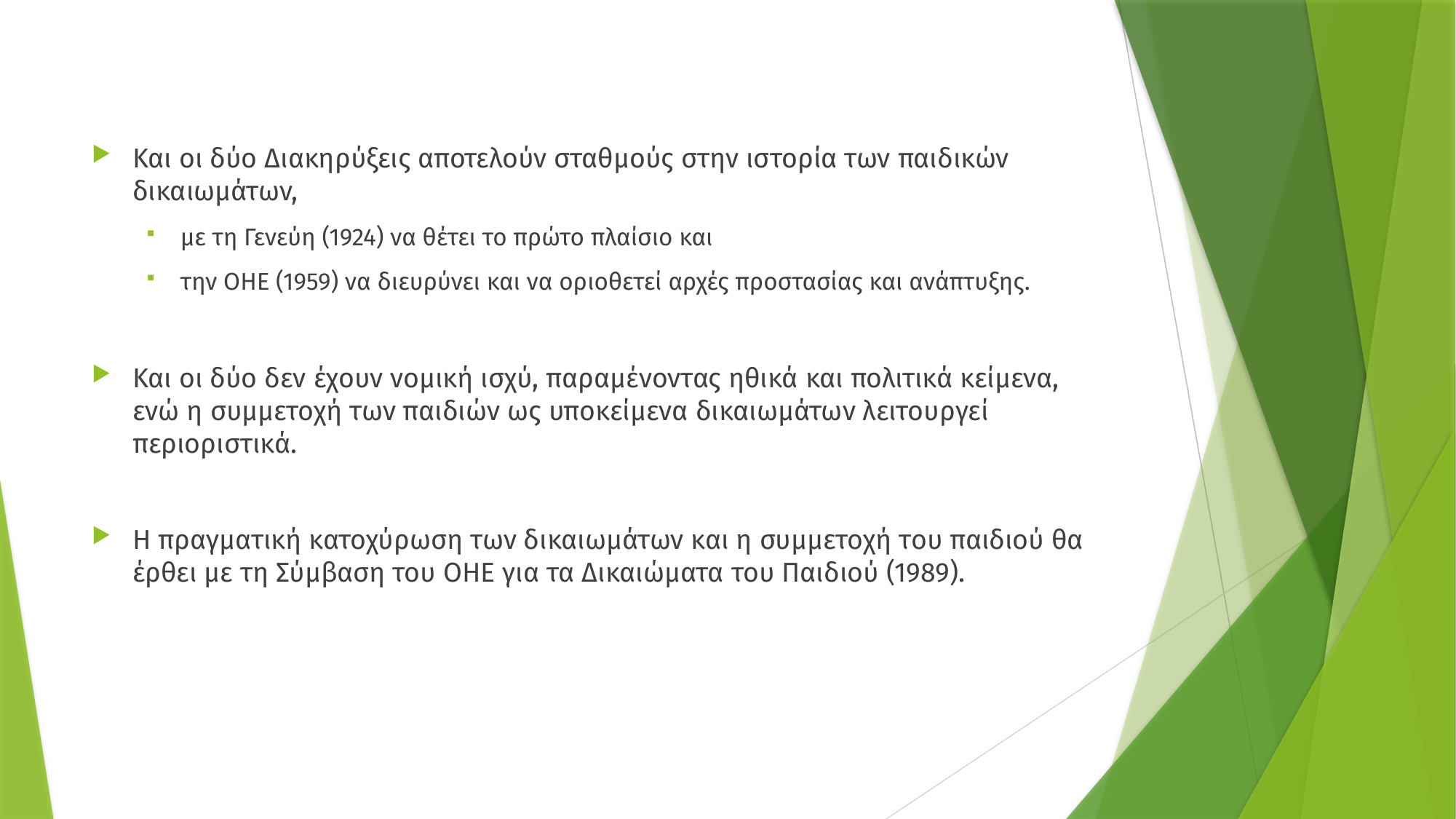

Και οι δύο Διακηρύξεις αποτελούν σταθμούς στην ιστορία των παιδικών δικαιωμάτων,
με τη Γενεύη (1924) να θέτει το πρώτο πλαίσιο και
την ΟΗΕ (1959) να διευρύνει και να οριοθετεί αρχές προστασίας και ανάπτυξης.

Και οι δύο δεν έχουν νομική ισχύ, παραμένοντας ηθικά και πολιτικά κείμενα, ενώ η συμμετοχή των παιδιών ως υποκείμενα δικαιωμάτων λειτουργεί περιοριστικά.

Η πραγματική κατοχύρωση των δικαιωμάτων και η συμμετοχή του παιδιού θα έρθει με τη Σύμβαση του ΟΗΕ για τα Δικαιώματα του Παιδιού (1989).